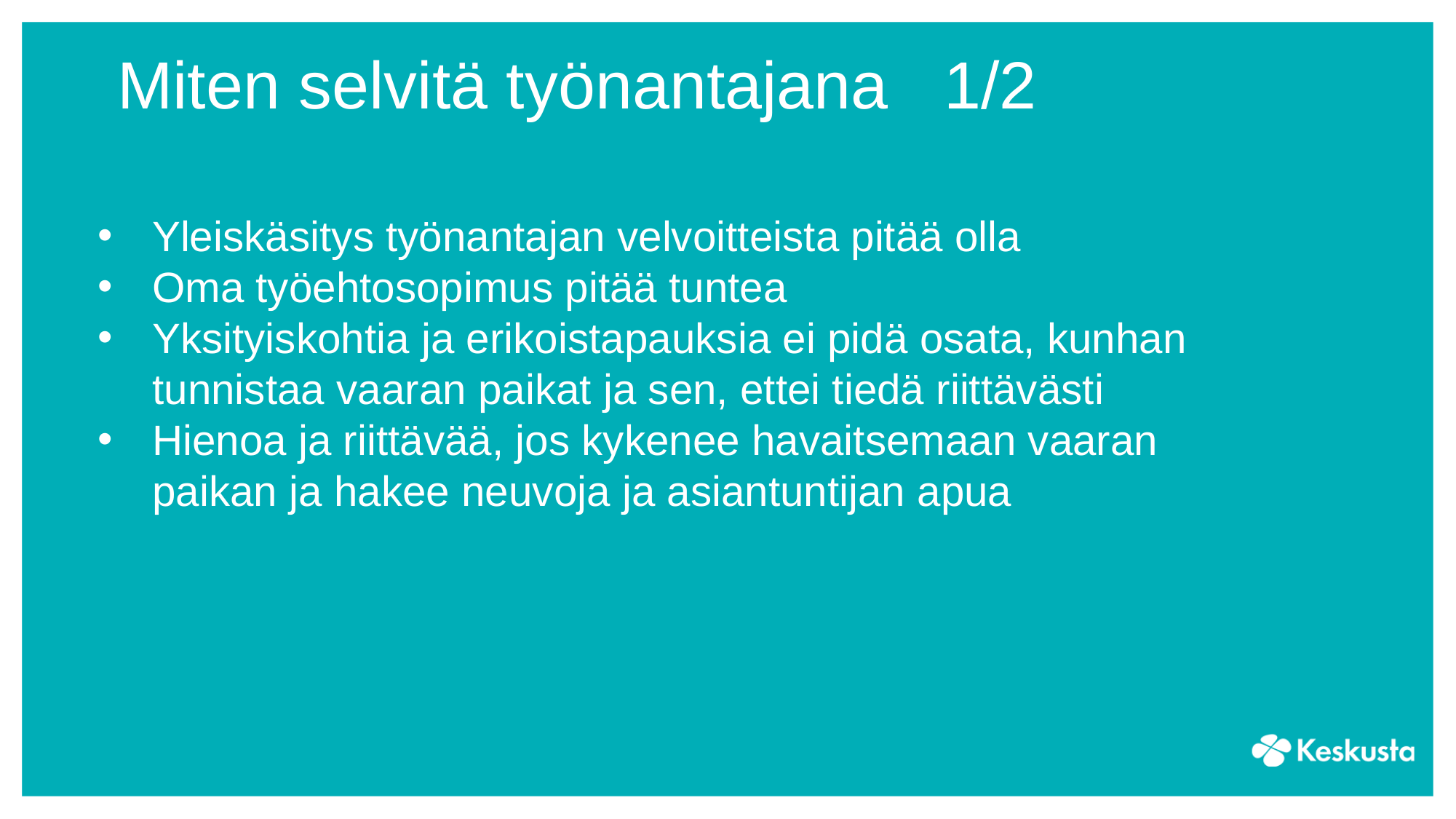

# Miten selvitä työnantajana   1/2
Yleiskäsitys työnantajan velvoitteista pitää olla
Oma työehtosopimus pitää tuntea
Yksityiskohtia ja erikoistapauksia ei pidä osata, kunhan tunnistaa vaaran paikat ja sen, ettei tiedä riittävästi
Hienoa ja riittävää, jos kykenee havaitsemaan vaaran paikan ja hakee neuvoja ja asiantuntijan apua